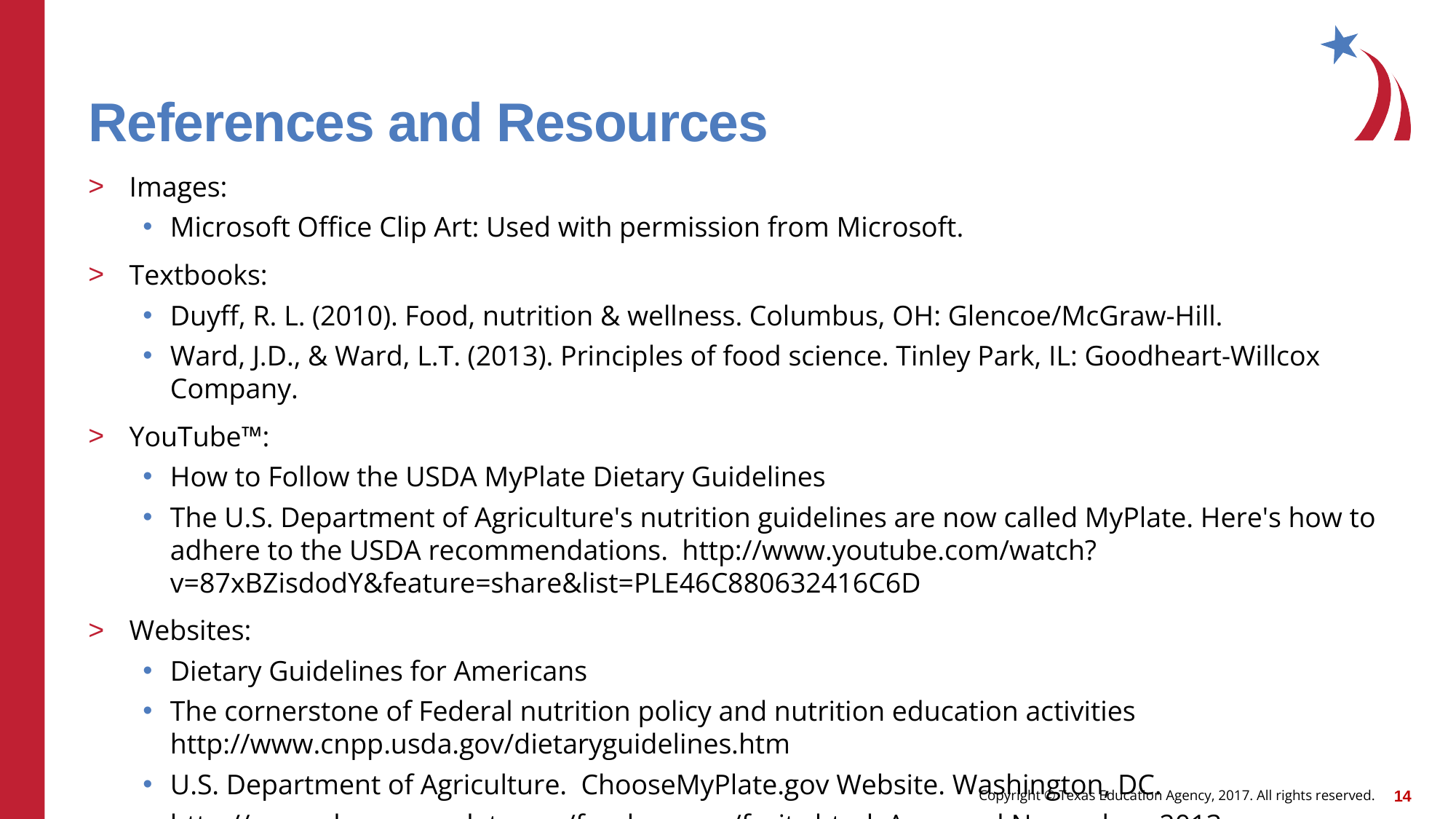

# References and Resources
Images:
Microsoft Office Clip Art: Used with permission from Microsoft.
Textbooks:
Duyff, R. L. (2010). Food, nutrition & wellness. Columbus, OH: Glencoe/McGraw-Hill.
Ward, J.D., & Ward, L.T. (2013). Principles of food science. Tinley Park, IL: Goodheart-Willcox Company.
YouTube™:
How to Follow the USDA MyPlate Dietary Guidelines
The U.S. Department of Agriculture's nutrition guidelines are now called MyPlate. Here's how to  adhere to the USDA recommendations.  http://www.youtube.com/watch?v=87xBZisdodY&feature=share&list=PLE46C880632416C6D
Websites:
Dietary Guidelines for Americans
The cornerstone of Federal nutrition policy and nutrition education activities  http://www.cnpp.usda.gov/dietaryguidelines.htm
U.S. Department of Agriculture.  ChooseMyPlate.gov Website. Washington, DC.
http://www.choosemyplate.gov/food-groups/fruits.html  Accessed November, 2013.